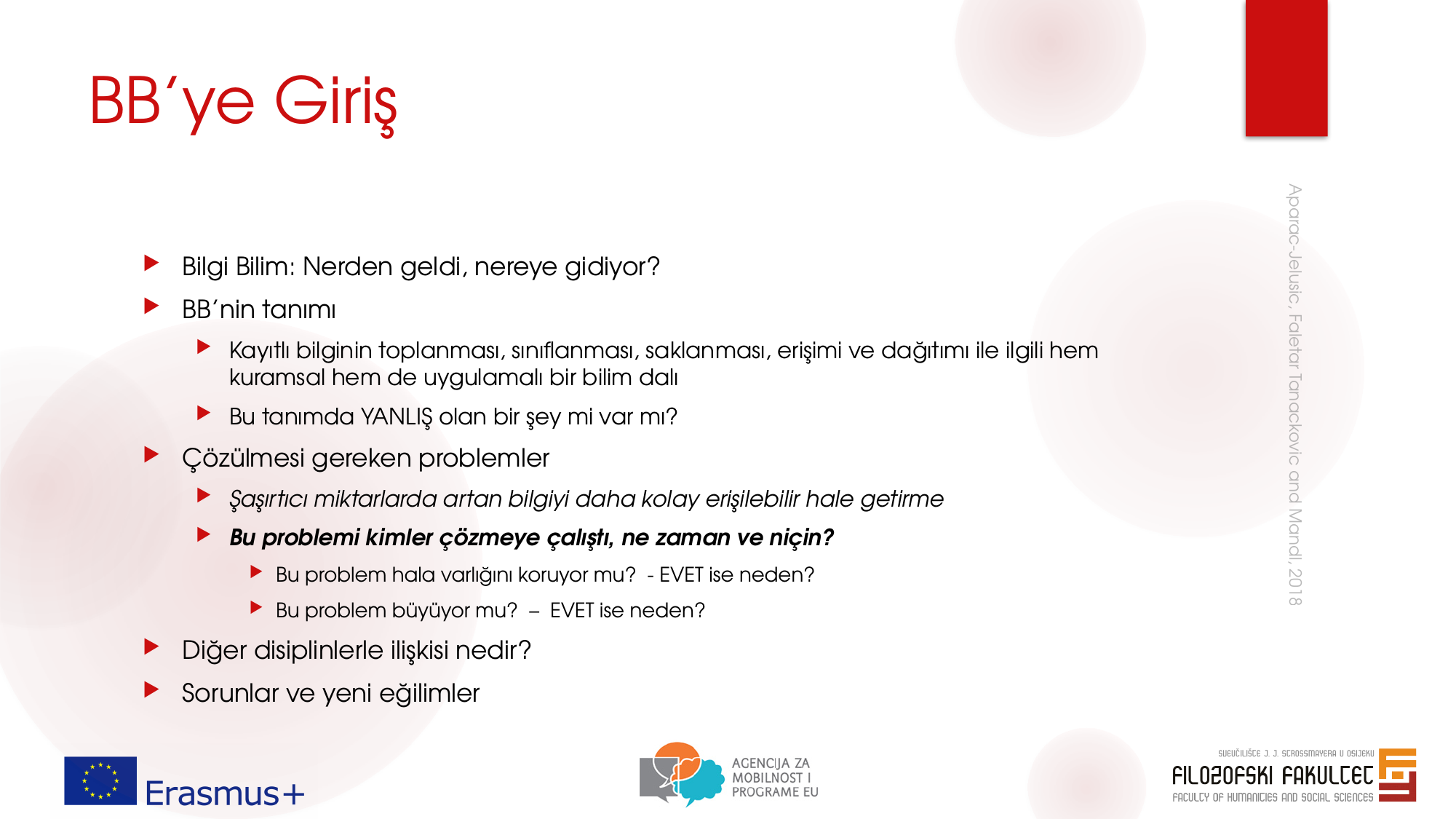

# BB’ye Giriş
Bilgi Bilim: Nerden geldi, nereye gidiyor?
BB’nin tanımı
Kayıtlı bilginin toplanması, sınıflanması, saklanması, erişimi ve dağıtımı ile ilgili hem kuramsal hem de uygulamalı bir bilim dalı
Bu tanımda YANLIŞ olan bir şey mi var mı?
Çözülmesi gereken problemler
Şaşırtıcı miktarlarda artan bilgiyi daha kolay erişilebilir hale getirme
Bu problemi kimler çözmeye çalıştı, ne zaman ve niçin?
Bu problem hala varlığını koruyor mu?  - EVET ise neden?
Bu problem büyüyor mu?  –  EVET ise neden?
Diğer disiplinlerle ilişkisi nedir?
Sorunlar ve yeni eğilimler

Aparac-Jelusic, Faletar Tanackovic and Mandl, 2018